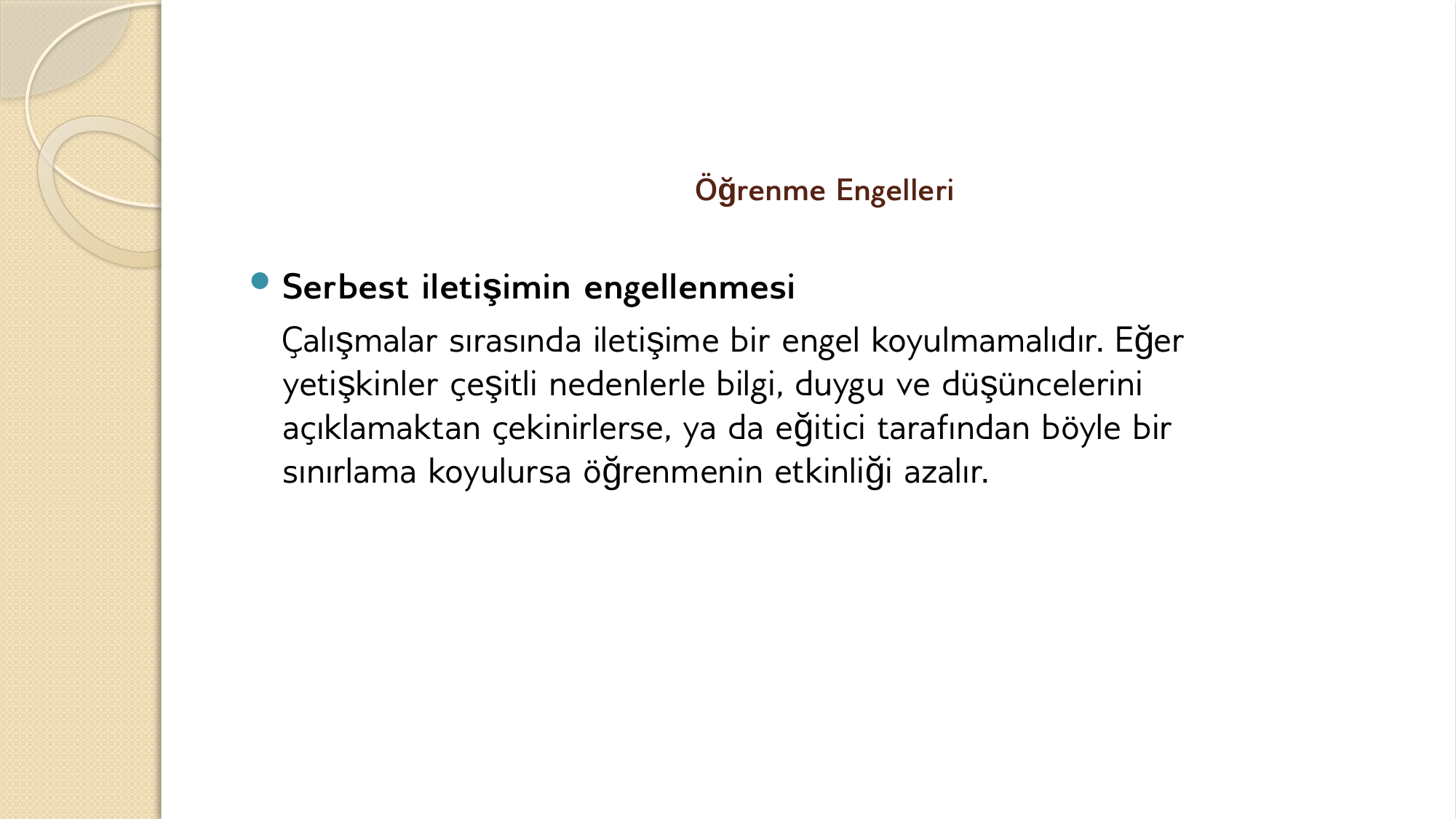

# Öğrenme Engelleri
Serbest iletişimin engellenmesi
   Çalışmalar sırasında iletişime bir engel koyulmamalıdır. Eğer yetişkinler çeşitli nedenlerle bilgi, duygu ve düşüncelerini açıklamaktan çekinirlerse, ya da eğitici tarafından böyle bir sınırlama koyulursa öğrenmenin etkinliği azalır.